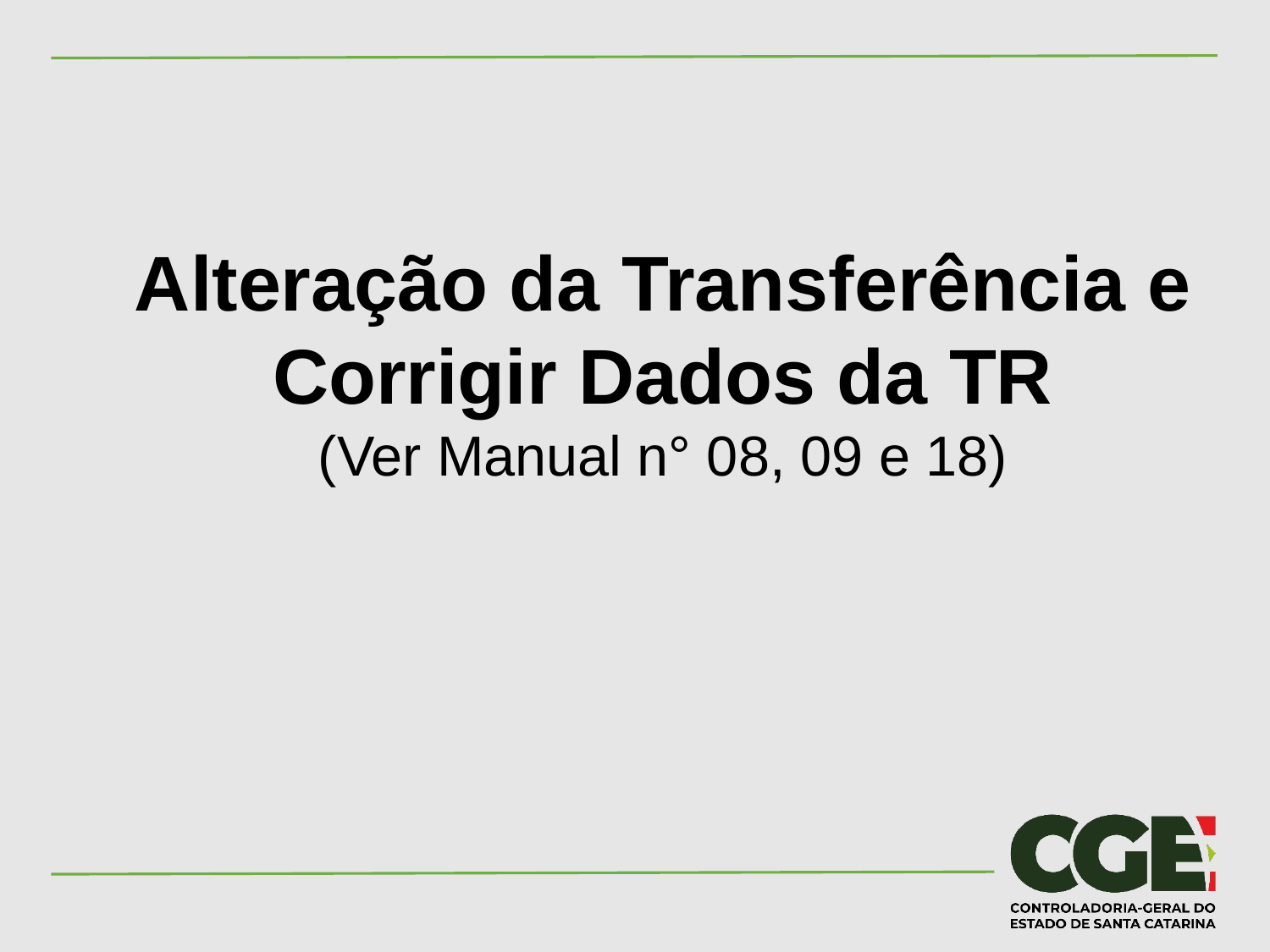

#

Alteração da Transferência e Corrigir Dados da TR
(Ver Manual n° 08, 09 e 18)